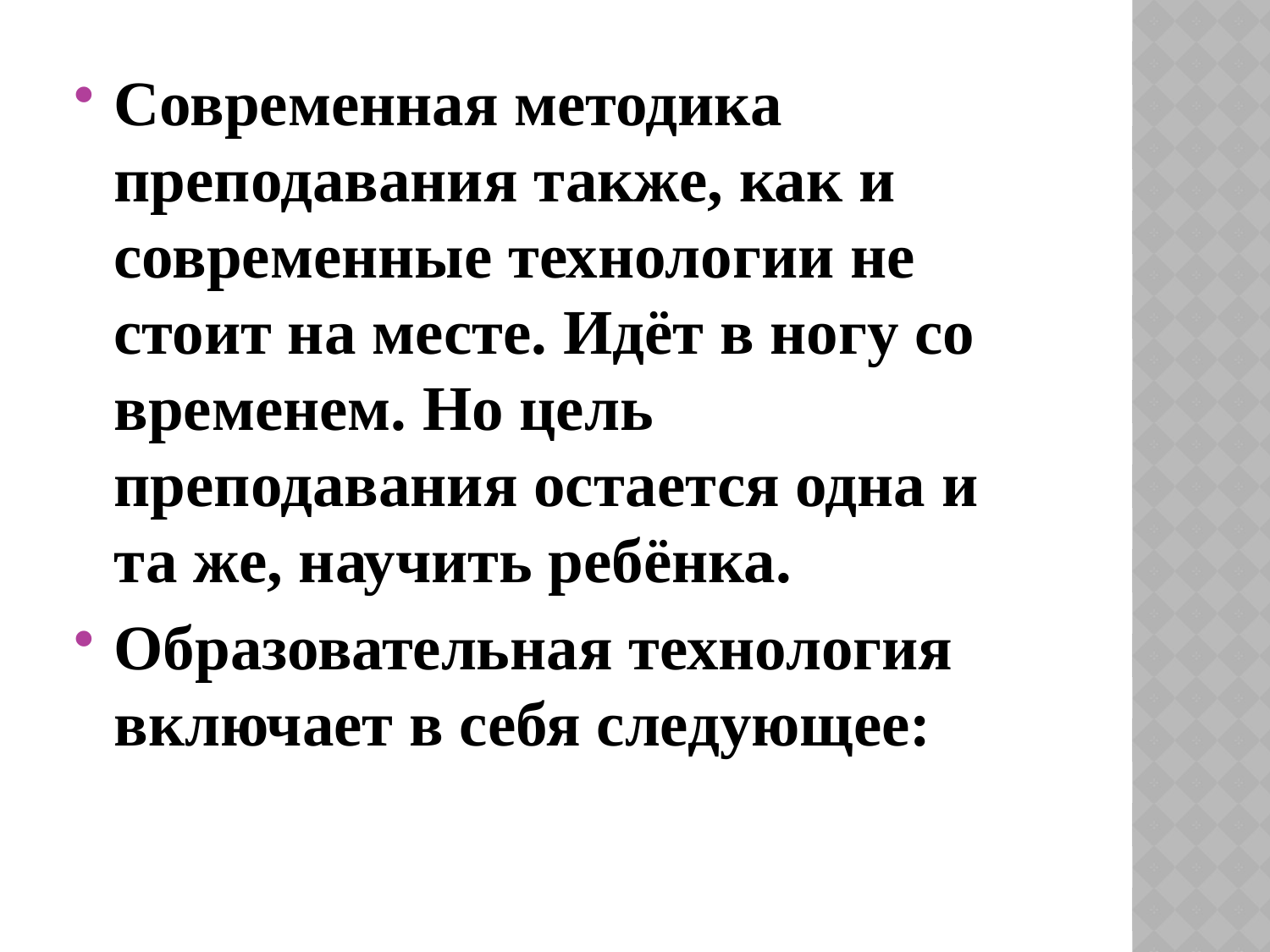

Современная методика преподавания также, как и современные технологии не стоит на месте. Идёт в ногу со временем. Но цель преподавания остается одна и та же, научить ребёнка.
Образовательная технология включает в себя следующее: